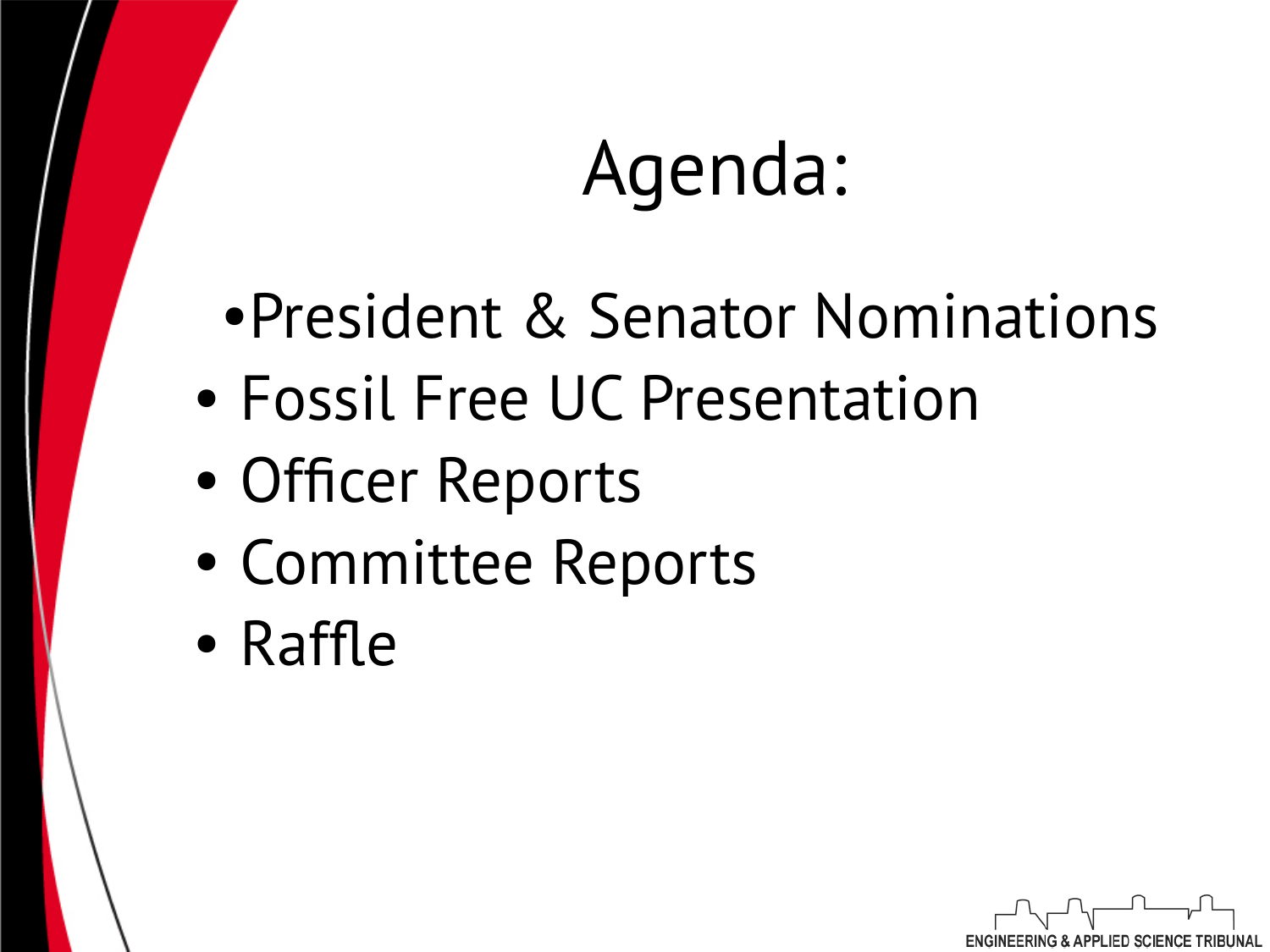

# Agenda:
President & Senator Nominations
Fossil Free UC Presentation
Officer Reports
Committee Reports
Raffle